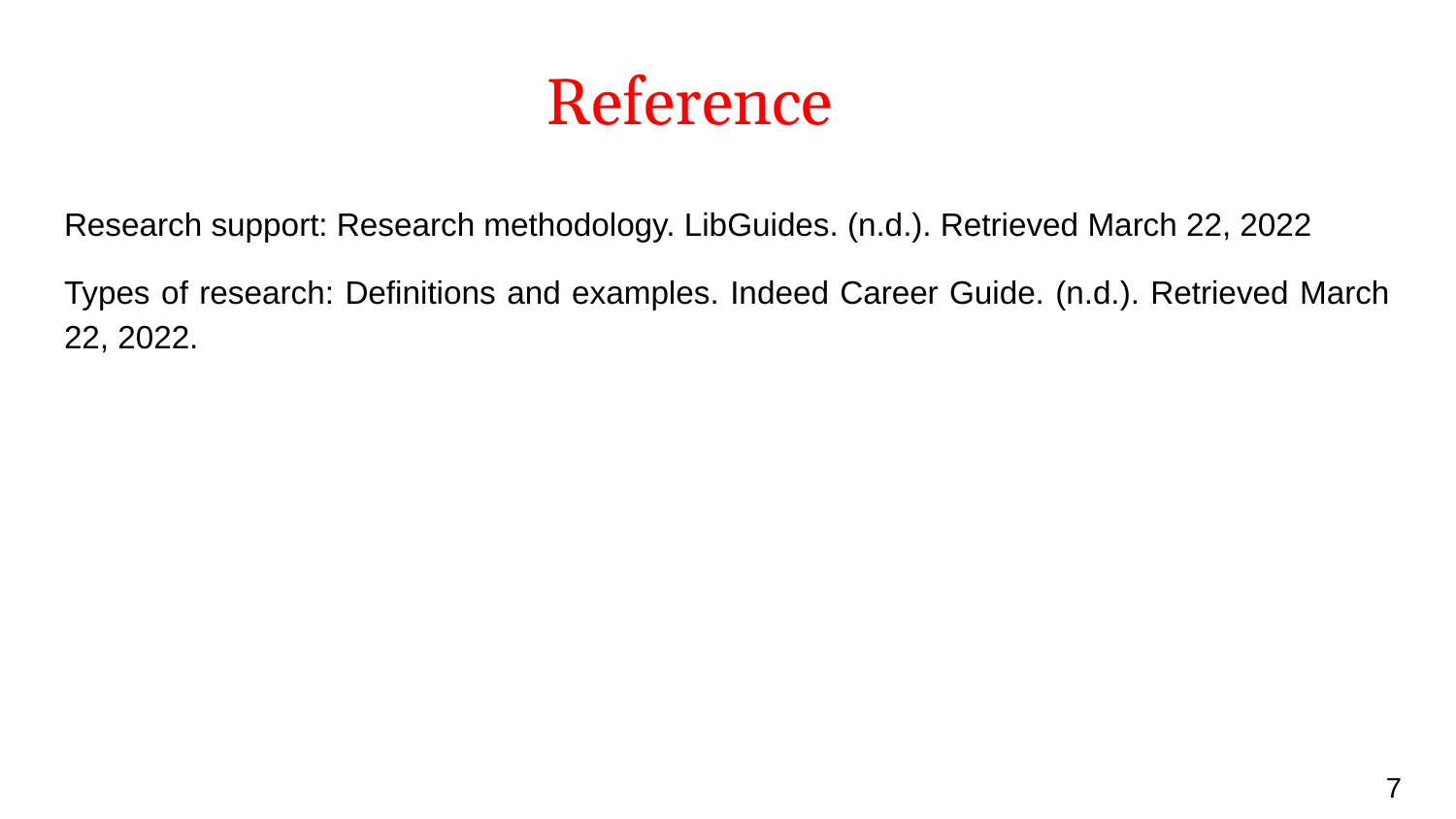

# Reference
Research support: Research methodology. LibGuides. (n.d.). Retrieved March 22, 2022
Types of research: Definitions and examples. Indeed Career Guide. (n.d.). Retrieved March 22, 2022.

7